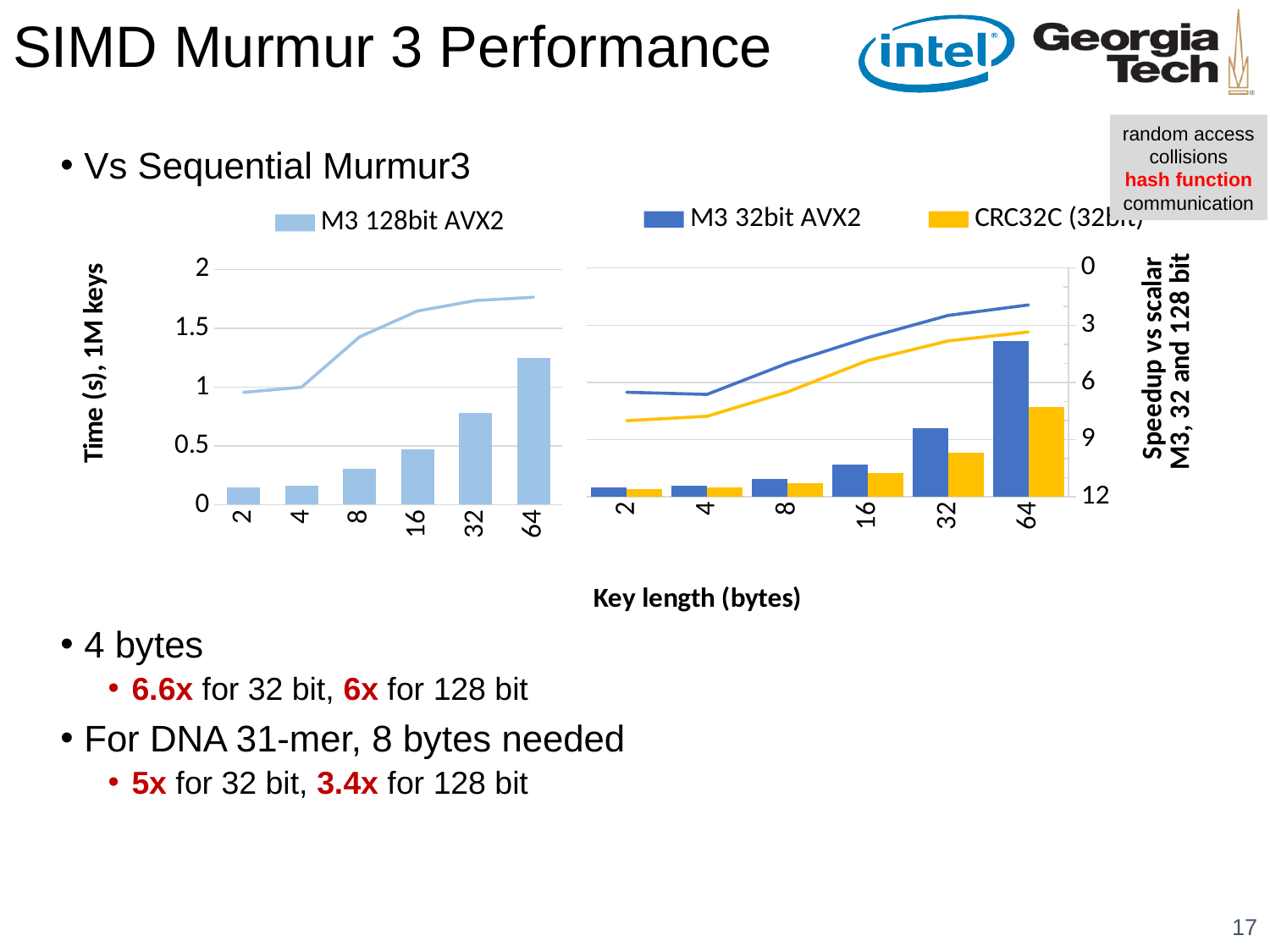

# SIMD Murmur 3 Performance
random access
collisions
hash function
communication
Vs Sequential Murmur3

4 bytes
6.6x for 32 bit, 6x for 128 bit
For DNA 31-mer, 8 bytes needed
5x for 32 bit, 3.4x for 128 bit

### Chart

| Category | M3 128bit AVX2 | M3 128bit AVX |
|---|---|---|
| 2 | 0.145424598 | 6.2736212067782375 |
| 4 | 0.162723103 | 6.009267946420613 |
| 8 | 0.301481307 | 3.444791169092285 |
| 16 | 0.466346666 | 2.125997577090001 |
| 32 | 0.779514306 | 1.590362890658738 |
| 64 | 1.245250769 | 1.4238183353412568 |

### Chart

| Category | M3 32bit AVX2 | CRC32C (32bit) | M3 32bit AVX | CRC32C (32bit) |
|---|---|---|---|---|
| 2 | 0.082784727 | 0.067352191 | 6.513039863017244 | 8.005385110634336 |
| 4 | 0.096381993 | 0.082159587 | 6.625934628681106 | 7.772930808427748 |
| 8 | 0.159620389 | 0.122654062 | 4.994107607393439 | 6.499266196336817 |
| 16 | 0.282359998 | 0.212331436 | 3.6507773987163725 | 4.854832230306209 |
| 32 | 0.599494565 | 0.389866865 | 2.4871659962421844 | 3.8244914632588745 |
| 64 | 1.363858824 | 0.788440544 | 1.9395394702523845 | 3.3550507278326878 |
17